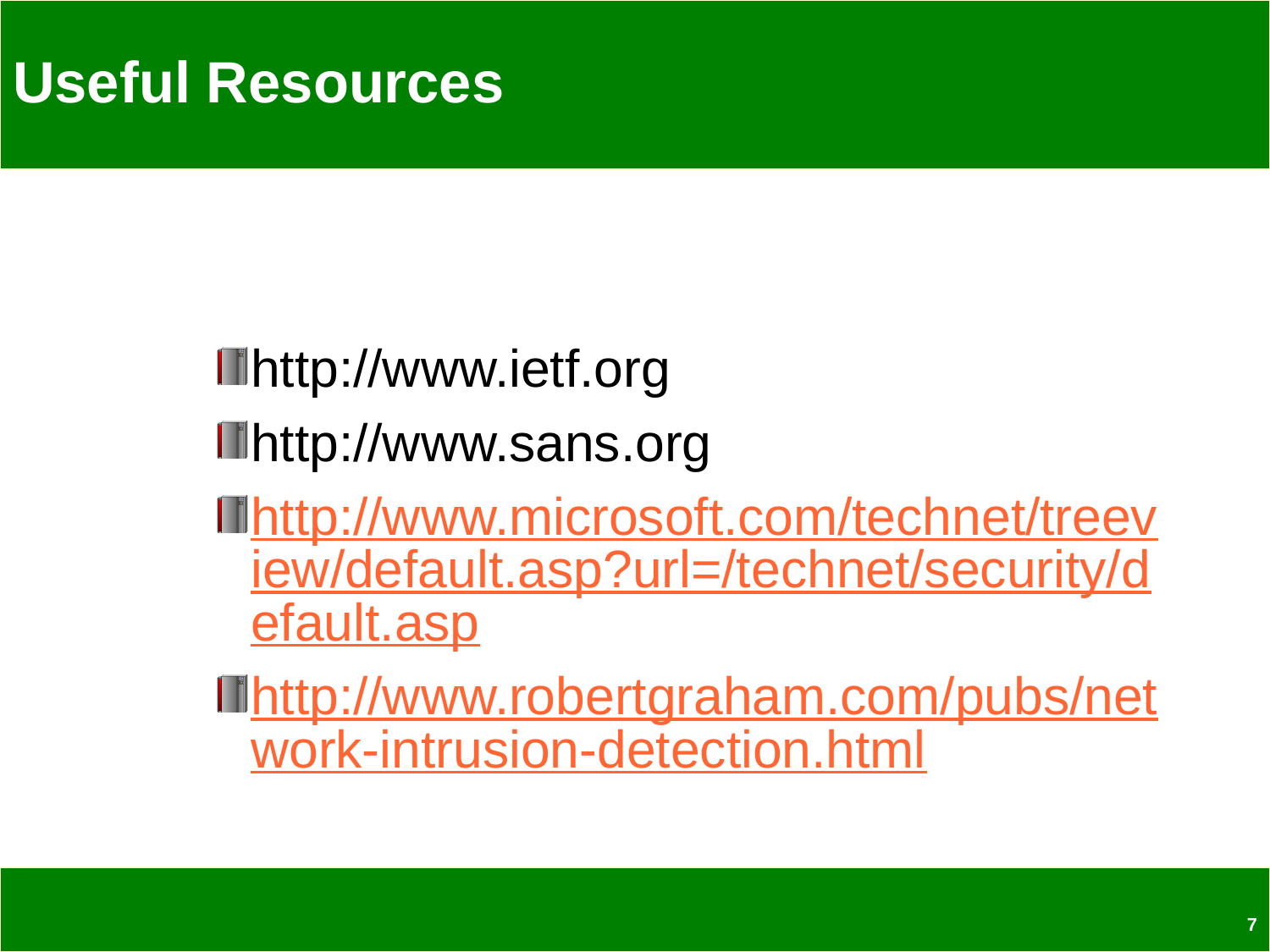

# Useful Resources

http://www.ietf.org
http://www.sans.org
http://www.microsoft.com/technet/treeview/default.asp?url=/technet/security/default.asp
http://www.robertgraham.com/pubs/network-intrusion-detection.html

7